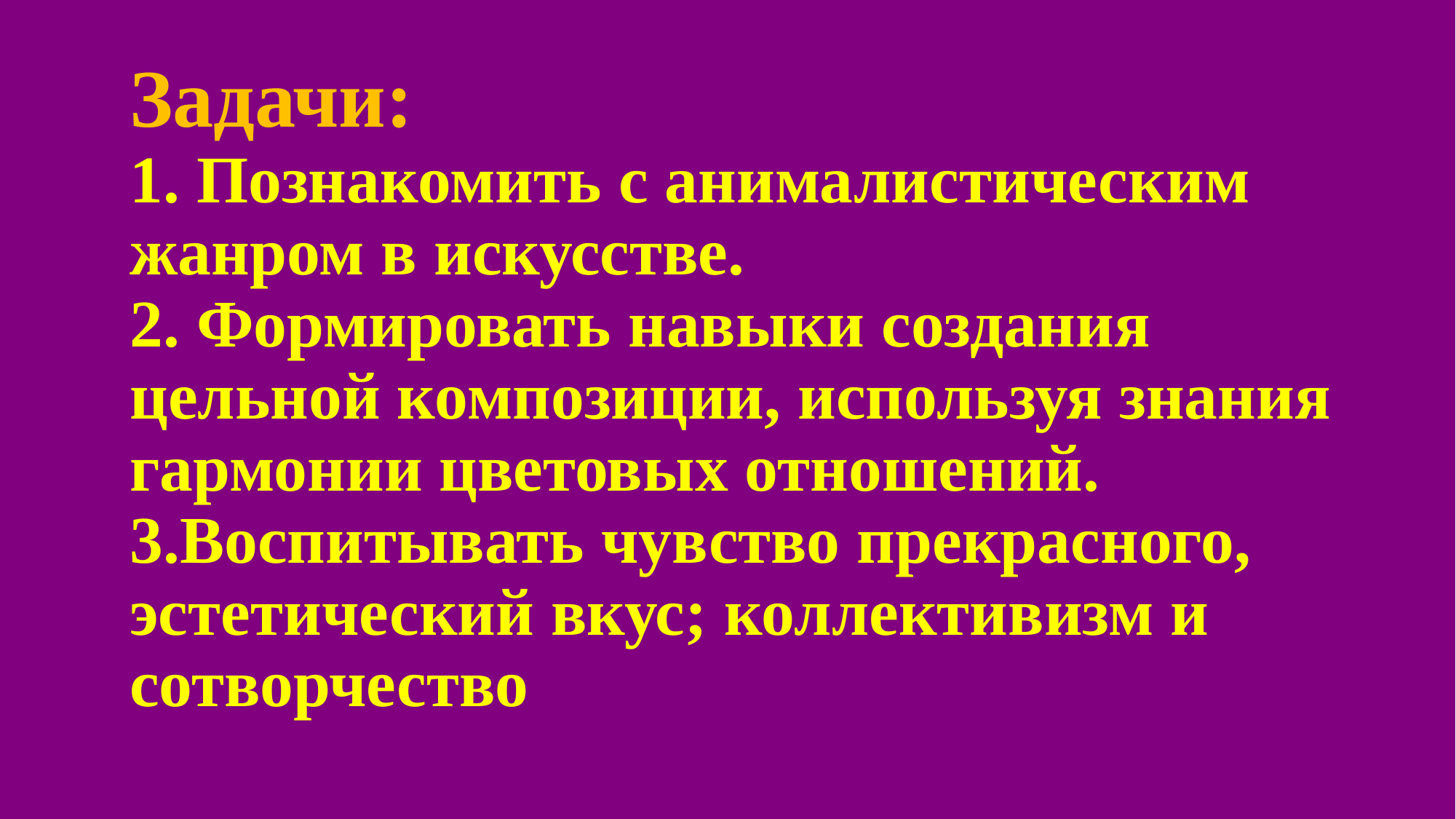

# Задачи: 1. Познакомить с анималистическим жанром в искусстве. 2. Формировать навыки создания цельной композиции, используя знания гармонии цветовых отношений. 3.Воспитывать чувство прекрасного, эстетический вкус; коллективизм и сотворчество